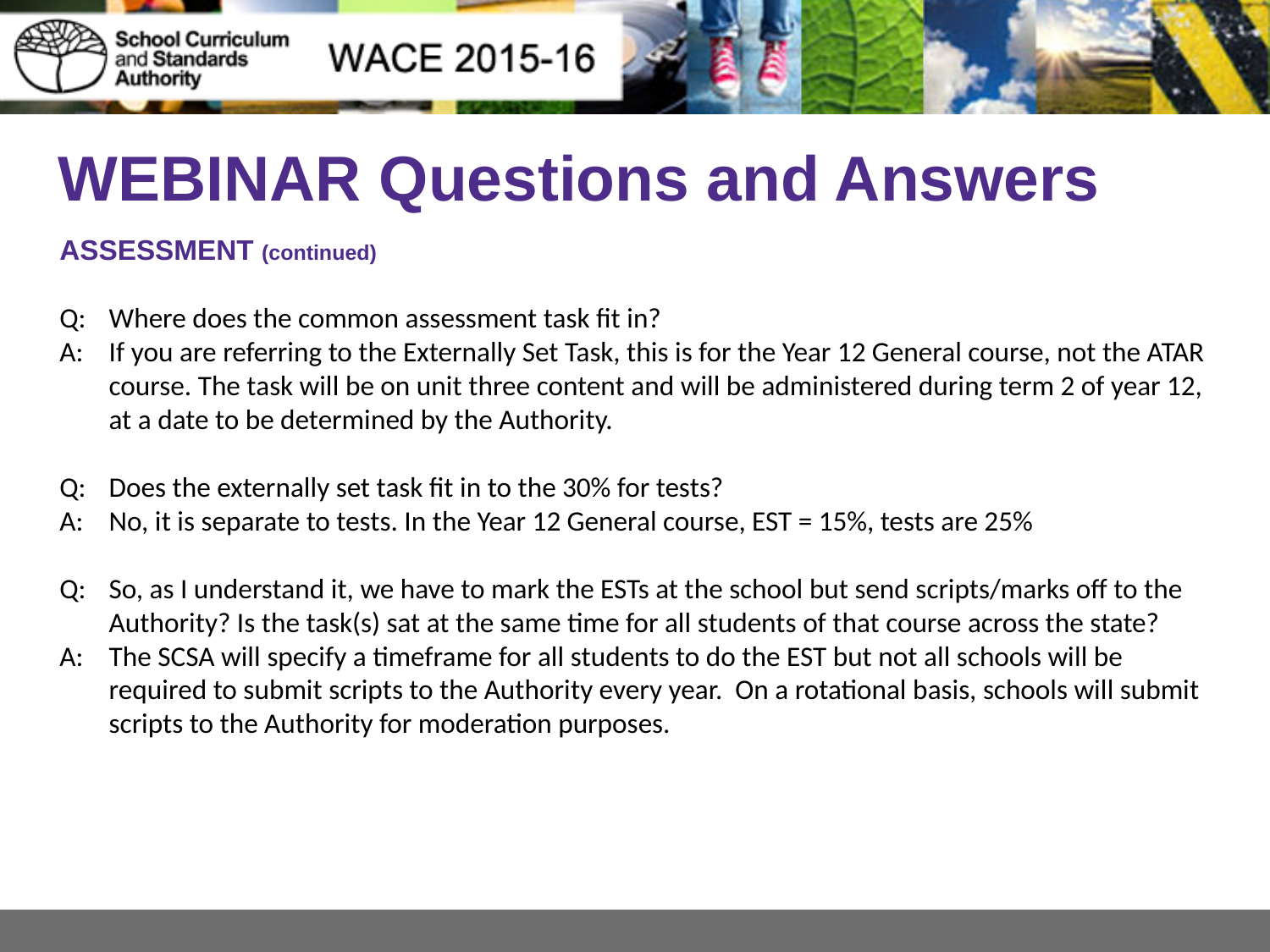

# WEBINAR Questions and Answers
ASSESSMENT (continued)

Q: 	Where does the common assessment task fit in?
A: 	If you are referring to the Externally Set Task, this is for the Year 12 General course, not the ATAR course. The task will be on unit three content and will be administered during term 2 of year 12, at a date to be determined by the Authority.

Q: 	Does the externally set task fit in to the 30% for tests?
A:	No, it is separate to tests. In the Year 12 General course, EST = 15%, tests are 25%

Q: 	So, as I understand it, we have to mark the ESTs at the school but send scripts/marks off to the Authority? Is the task(s) sat at the same time for all students of that course across the state?
A: 	The SCSA will specify a timeframe for all students to do the EST but not all schools will be required to submit scripts to the Authority every year.  On a rotational basis, schools will submit scripts to the Authority for moderation purposes.

23